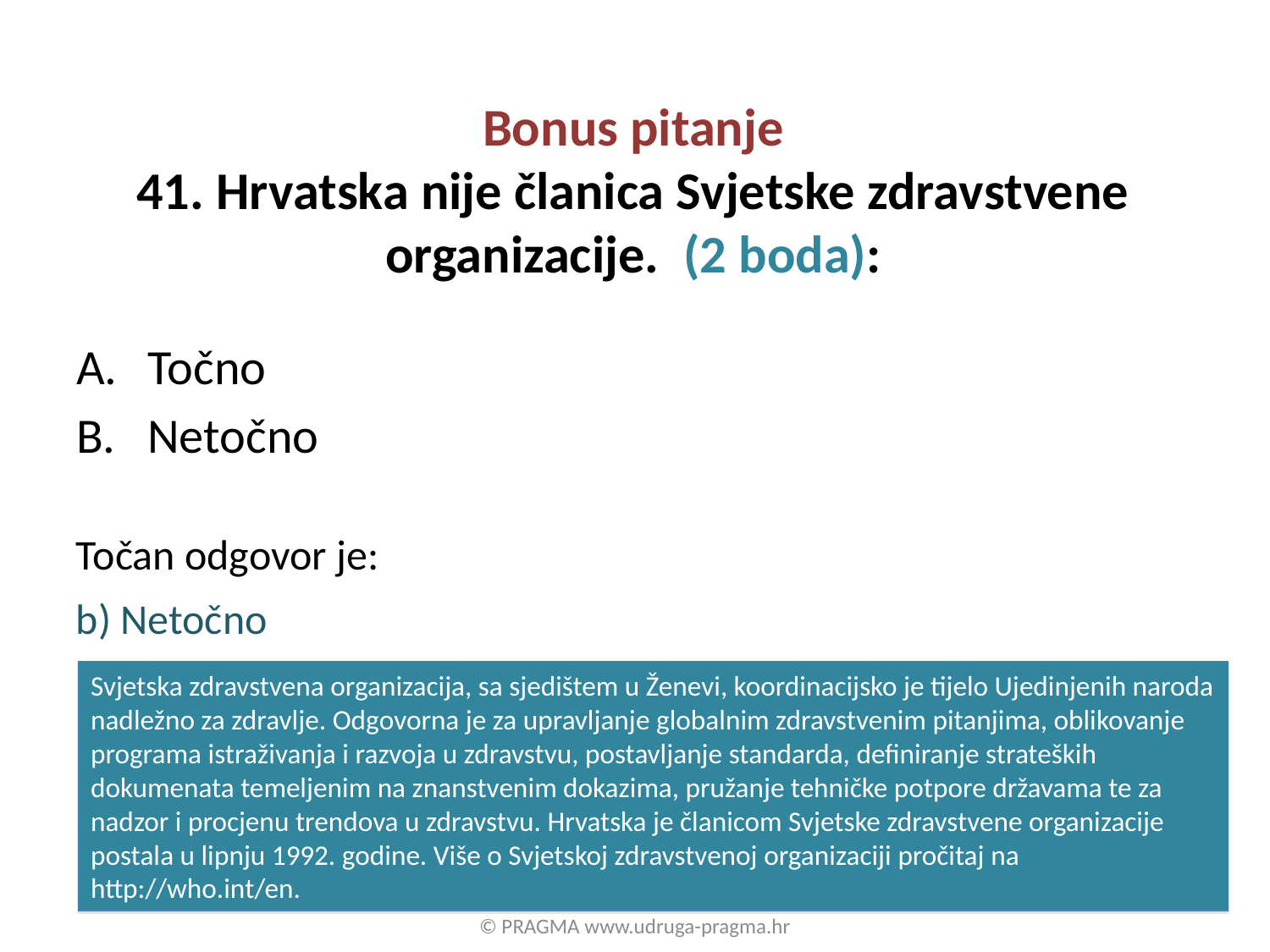

# Bonus pitanje 41. Hrvatska nije članica Svjetske zdravstvene organizacije.  (2 boda):
Točno
Netočno

Točan odgovor je:
b) Netočno
Svjetska zdravstvena organizacija, sa sjedištem u Ženevi, koordinacijsko je tijelo Ujedinjenih naroda nadležno za zdravlje. Odgovorna je za upravljanje globalnim zdravstvenim pitanjima, oblikovanje programa istraživanja i razvoja u zdravstvu, postavljanje standarda, definiranje strateških dokumenata temeljenim na znanstvenim dokazima, pružanje tehničke potpore državama te za nadzor i procjenu trendova u zdravstvu. Hrvatska je članicom Svjetske zdravstvene organizacije postala u lipnju 1992. godine. Više o Svjetskoj zdravstvenoj organizaciji pročitaj na http://who.int/en.
© PRAGMA www.udruga-pragma.hr